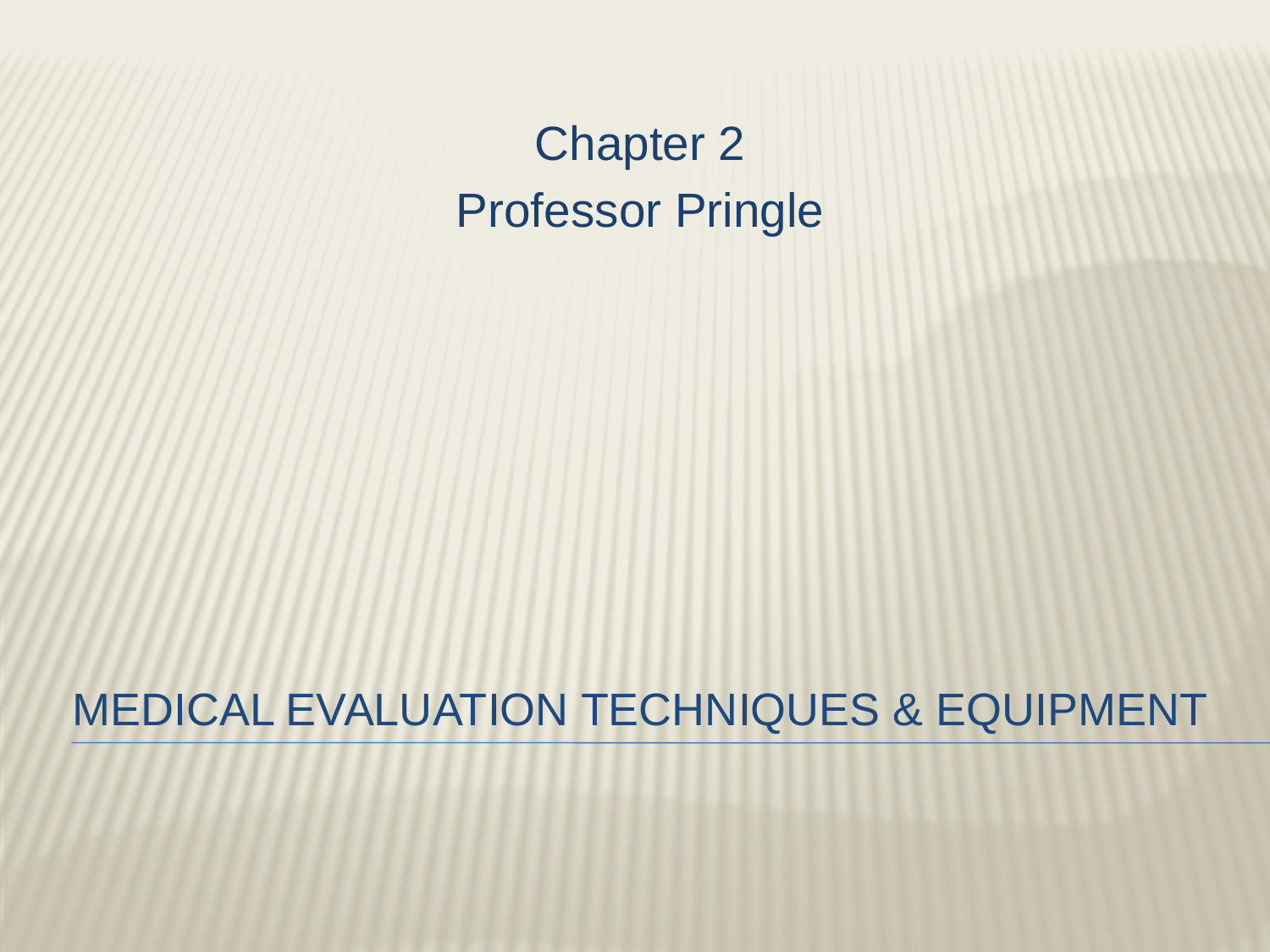

Chapter 2
Professor Pringle
# Medical Evaluation Techniques & Equipment